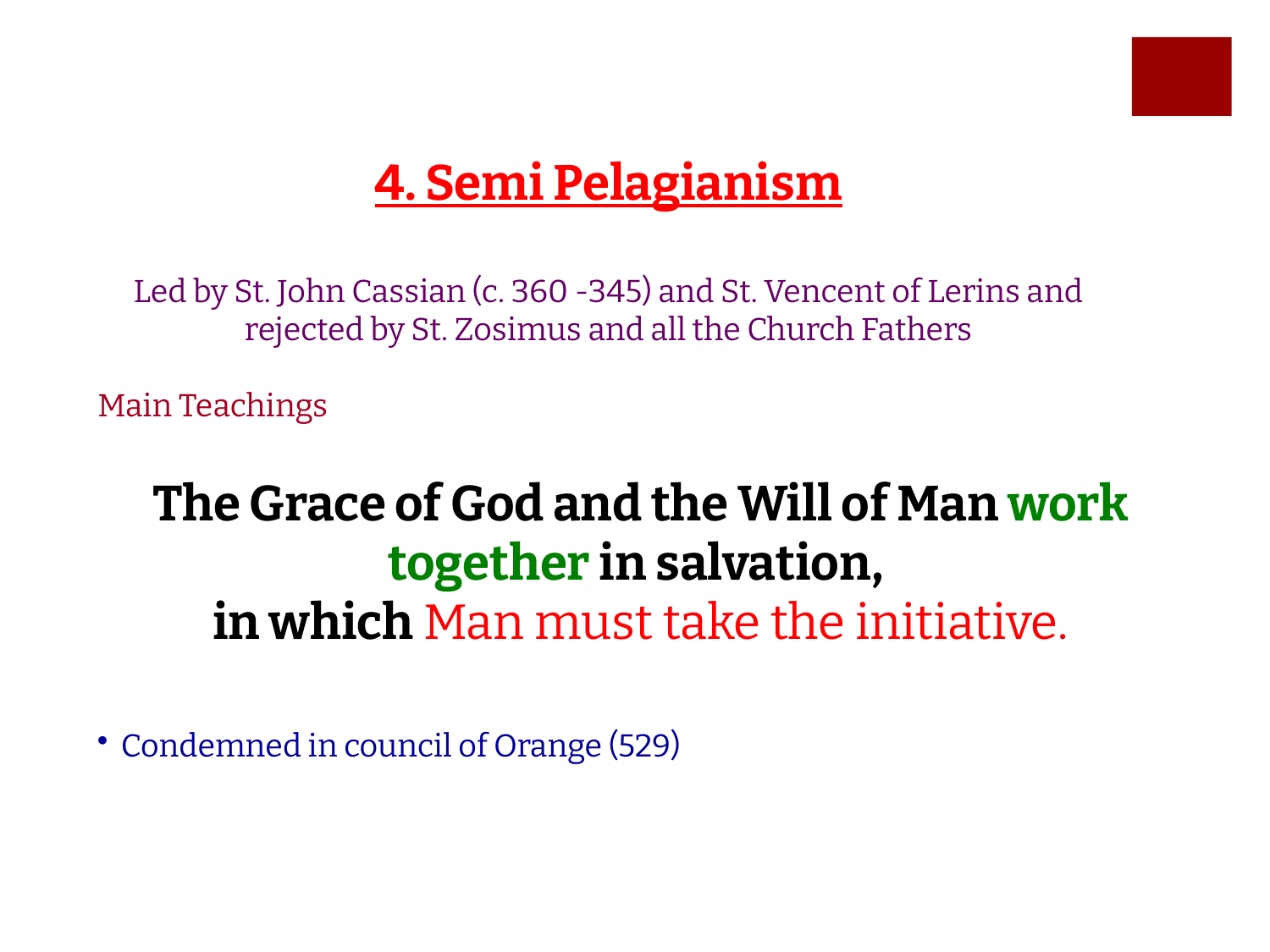

4. Semi Pelagianism

Led by St. John Cassian (c. 360 -345) and St. Vencent of Lerins and rejected by St. Zosimus and all the Church Fathers
Main Teachings
The Grace of God and the Will of Man work together in salvation,
in which Man must take the initiative.
  Condemned in council of Orange (529)